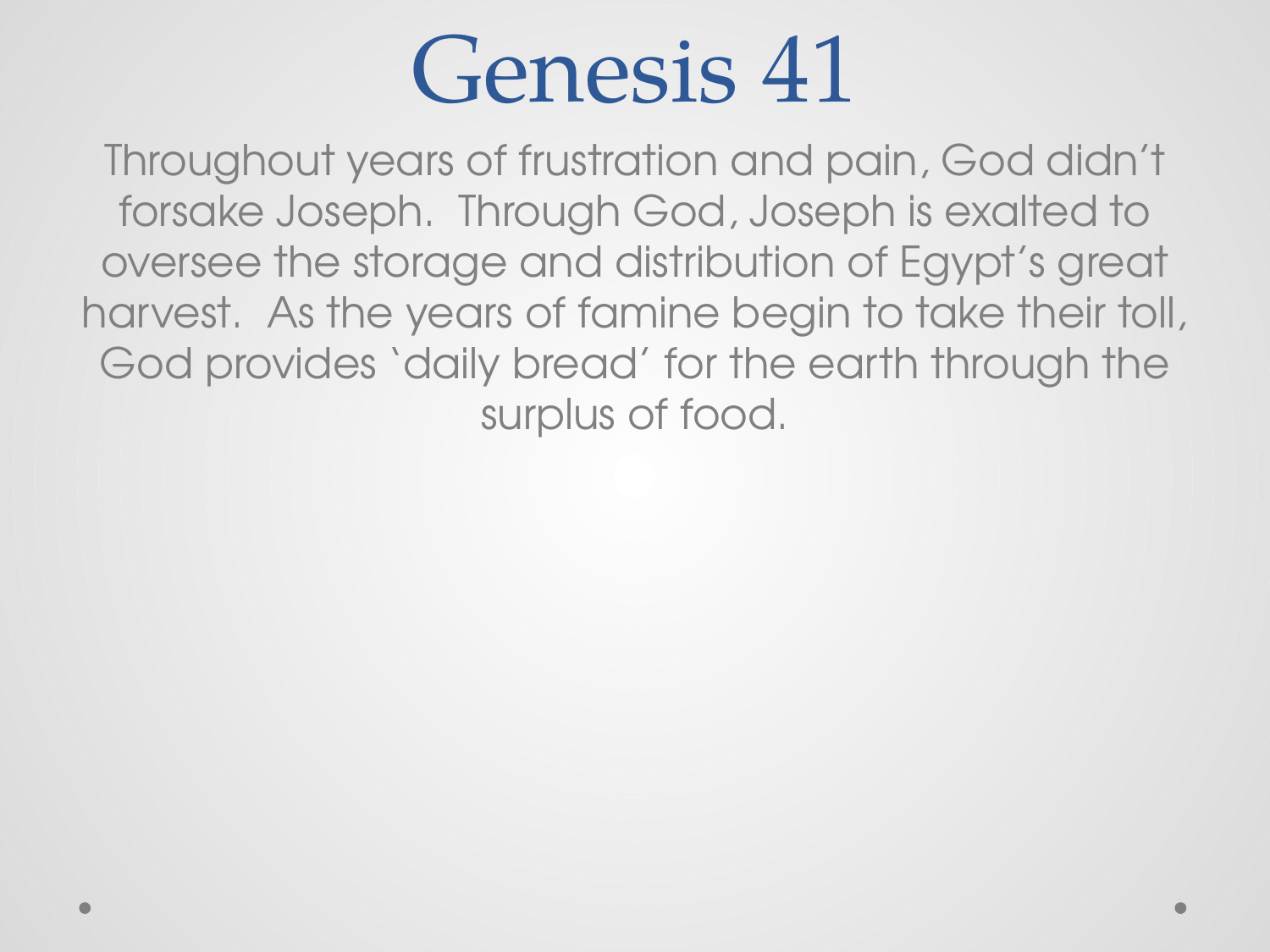

# Genesis 41
Throughout years of frustration and pain, God didn’t forsake Joseph.  Through God, Joseph is exalted to oversee the storage and distribution of Egypt’s great harvest.  As the years of famine begin to take their toll, God provides ‘daily bread’ for the earth through the surplus of food.